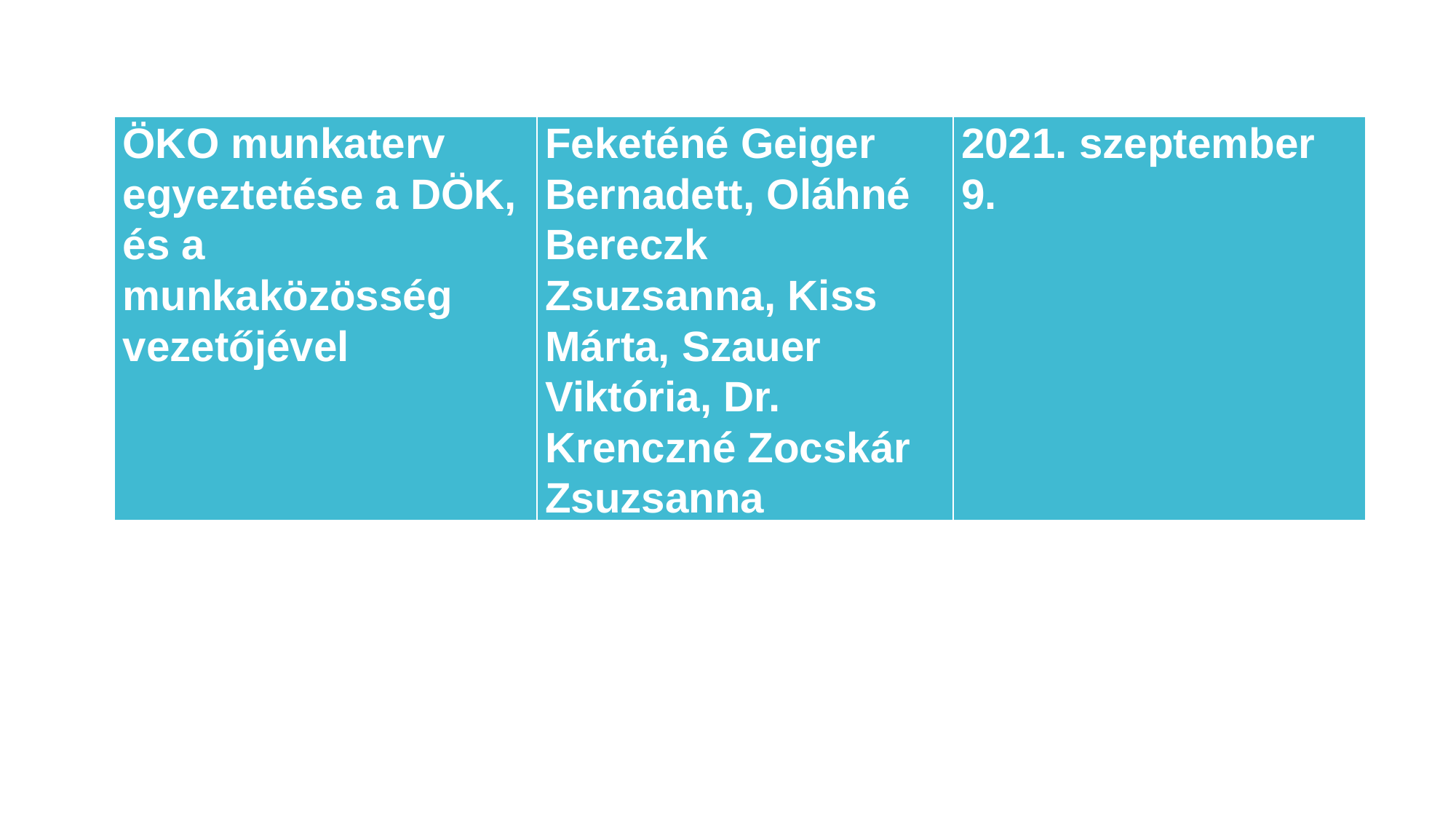

| ÖKO munkaterv egyeztetése a DÖK, és a munkaközösség vezetőjével | Feketéné Geiger Bernadett, Oláhné Bereczk Zsuzsanna, Kiss Márta, Szauer Viktória, Dr. Krenczné Zocskár Zsuzsanna | 2021. szeptember 9. |
| --- | --- | --- |